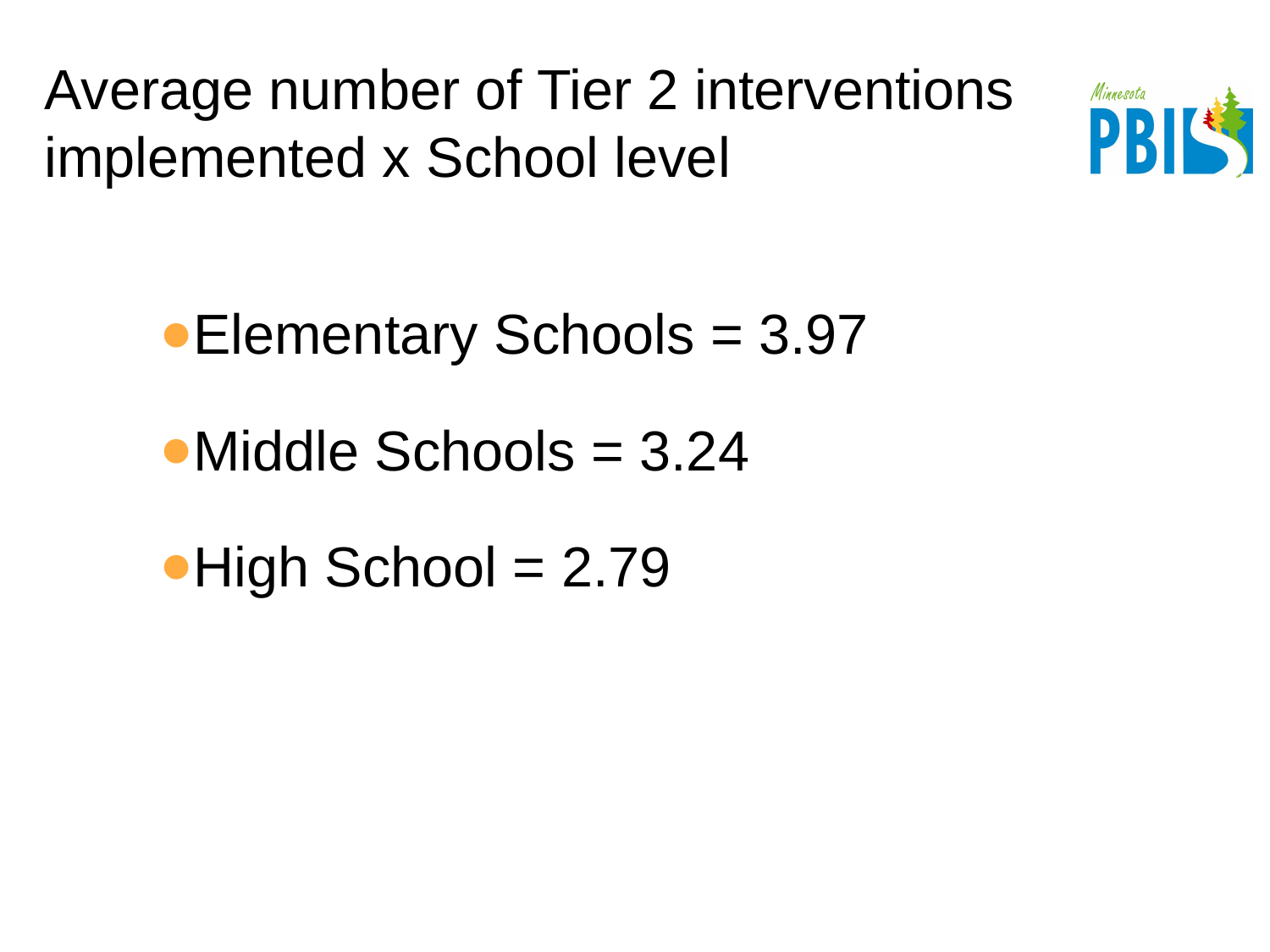

# Average number of Tier 2 interventions implemented x School level
Elementary Schools = 3.97
Middle Schools = 3.24
High School = 2.79